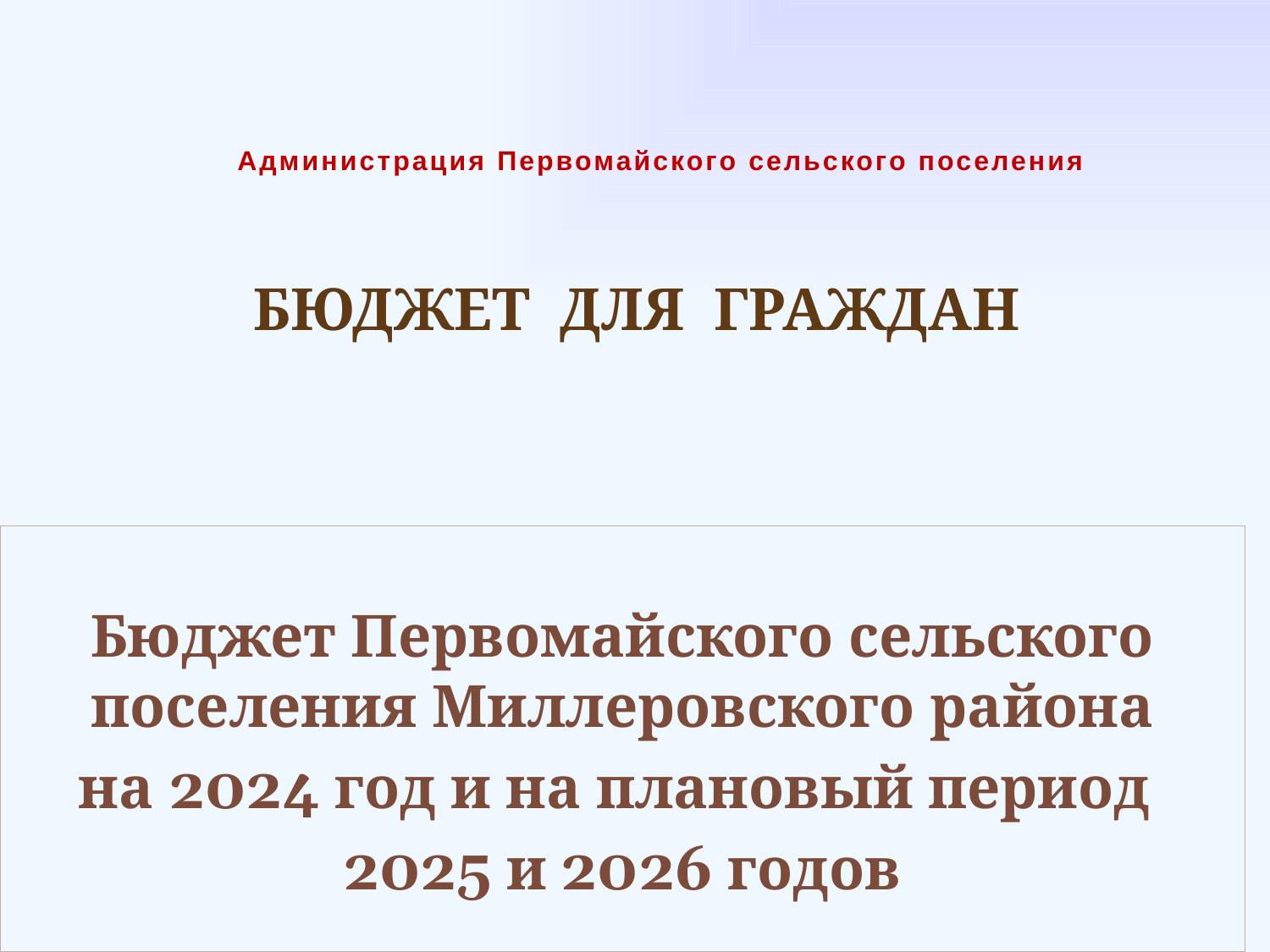

# Администрация Первомайского сельского поселения
 БЮДЖЕТ  ДЛЯ  ГРАЖДАН

Бюджет Первомайского сельского поселения Миллеровского района
на 2024 год и на плановый период
2025 и 2026 годов